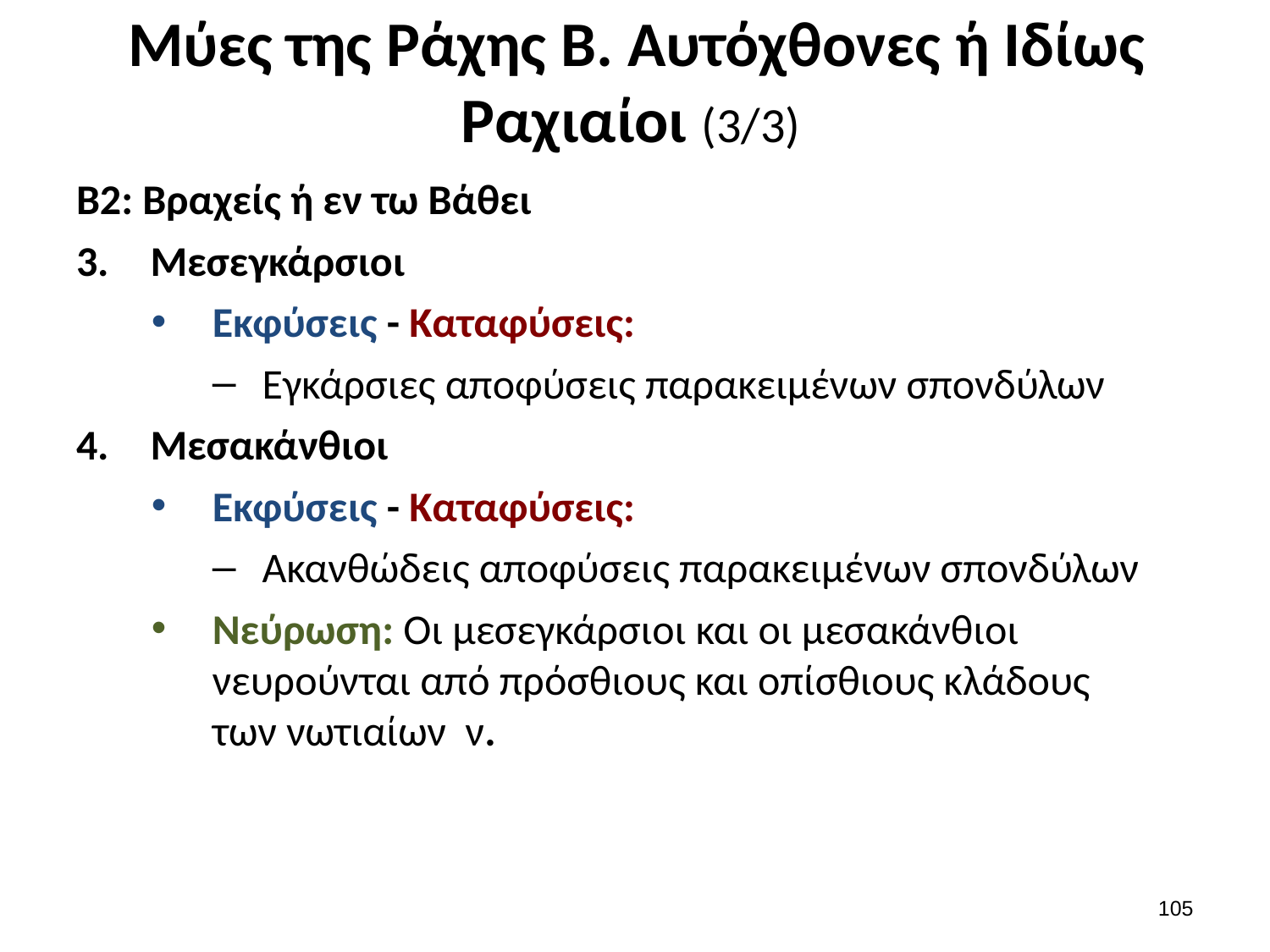

# Μύες της Ράχης Β. Αυτόχθονες ή Ιδίως Ραχιαίοι (3/3)
Β2: Βραχείς ή εν τω Βάθει
Μεσεγκάρσιοι
Εκφύσεις - Καταφύσεις:
Εγκάρσιες αποφύσεις παρακειμένων σπονδύλων
Μεσακάνθιοι
Εκφύσεις - Καταφύσεις:
Ακανθώδεις αποφύσεις παρακειμένων σπονδύλων
Νεύρωση: Οι μεσεγκάρσιοι και οι μεσακάνθιοι νευρούνται από πρόσθιους και οπίσθιους κλάδους των νωτιαίων  ν.
105